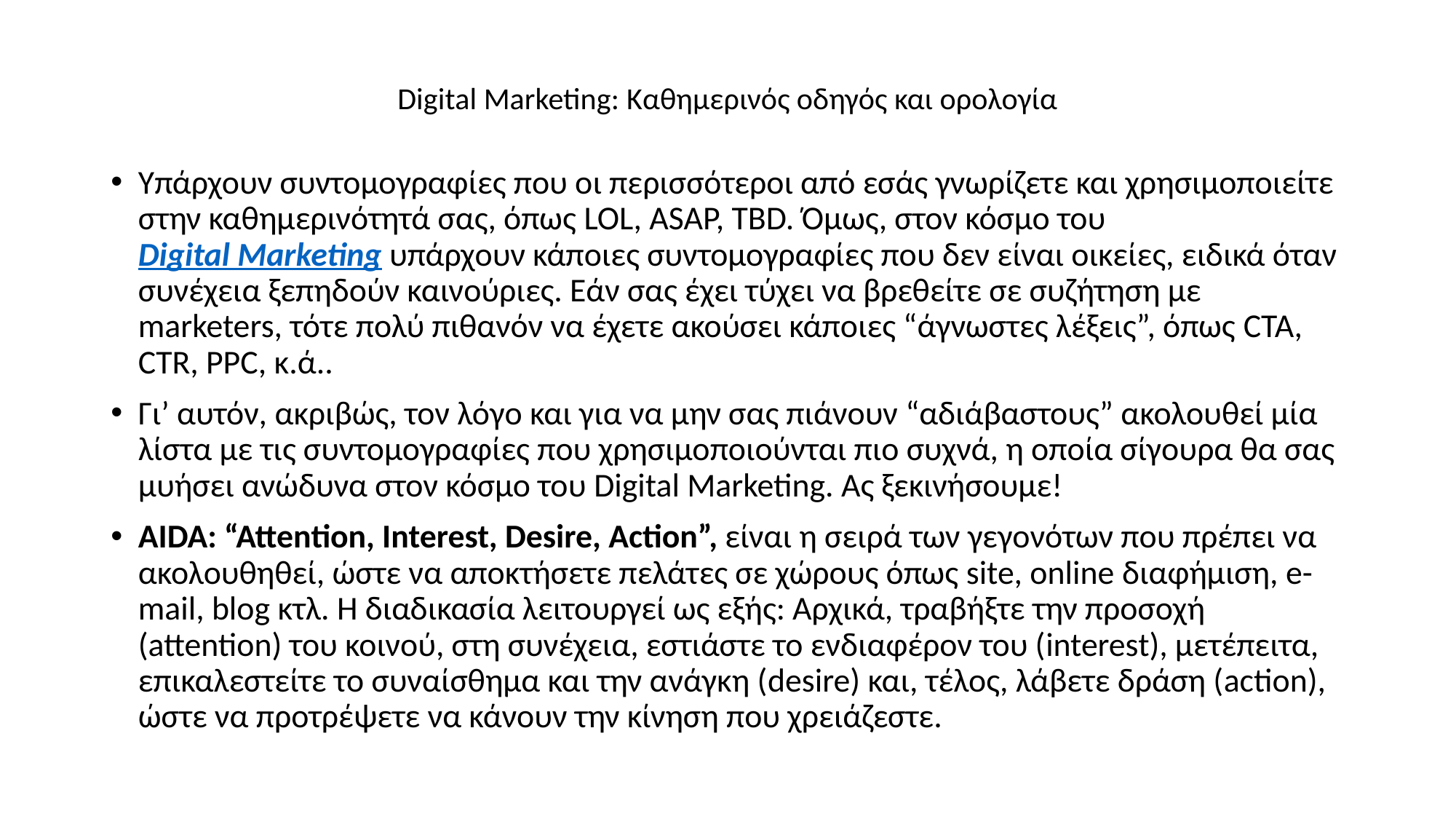

# Digital Marketing: Καθημερινός οδηγός και ορολογία
Υπάρχουν συντομογραφίες που οι περισσότεροι από εσάς γνωρίζετε και χρησιμοποιείτε στην καθημερινότητά σας, όπως LOL, ASAP, TBD. Όμως, στον κόσμο του Digital Marketing υπάρχουν κάποιες συντομογραφίες που δεν είναι οικείες, ειδικά όταν συνέχεια ξεπηδούν καινούριες. Εάν σας έχει τύχει να βρεθείτε σε συζήτηση με marketers, τότε πολύ πιθανόν να έχετε ακούσει κάποιες “άγνωστες λέξεις”, όπως CTA, CTR, PPC, κ.ά..
Γι’ αυτόν, ακριβώς, τον λόγο και για να μην σας πιάνουν “αδιάβαστους” ακολουθεί μία λίστα με τις συντομογραφίες που χρησιμοποιούνται πιο συχνά, η οποία σίγουρα θα σας μυήσει ανώδυνα στον κόσμο του Digital Marketing. Ας ξεκινήσουμε!
AIDA: “Attention, Interest, Desire, Action”, είναι η σειρά των γεγονότων που πρέπει να ακολουθηθεί, ώστε να αποκτήσετε πελάτες σε χώρους όπως site, online διαφήμιση, e-mail, blog κτλ. Η διαδικασία λειτουργεί ως εξής: Αρχικά, τραβήξτε την προσοχή (attention) του κοινού, στη συνέχεια, εστιάστε το ενδιαφέρον του (interest), μετέπειτα, επικαλεστείτε το συναίσθημα και την ανάγκη (desire) και, τέλος, λάβετε δράση (action), ώστε να προτρέψετε να κάνουν την κίνηση που χρειάζεστε.